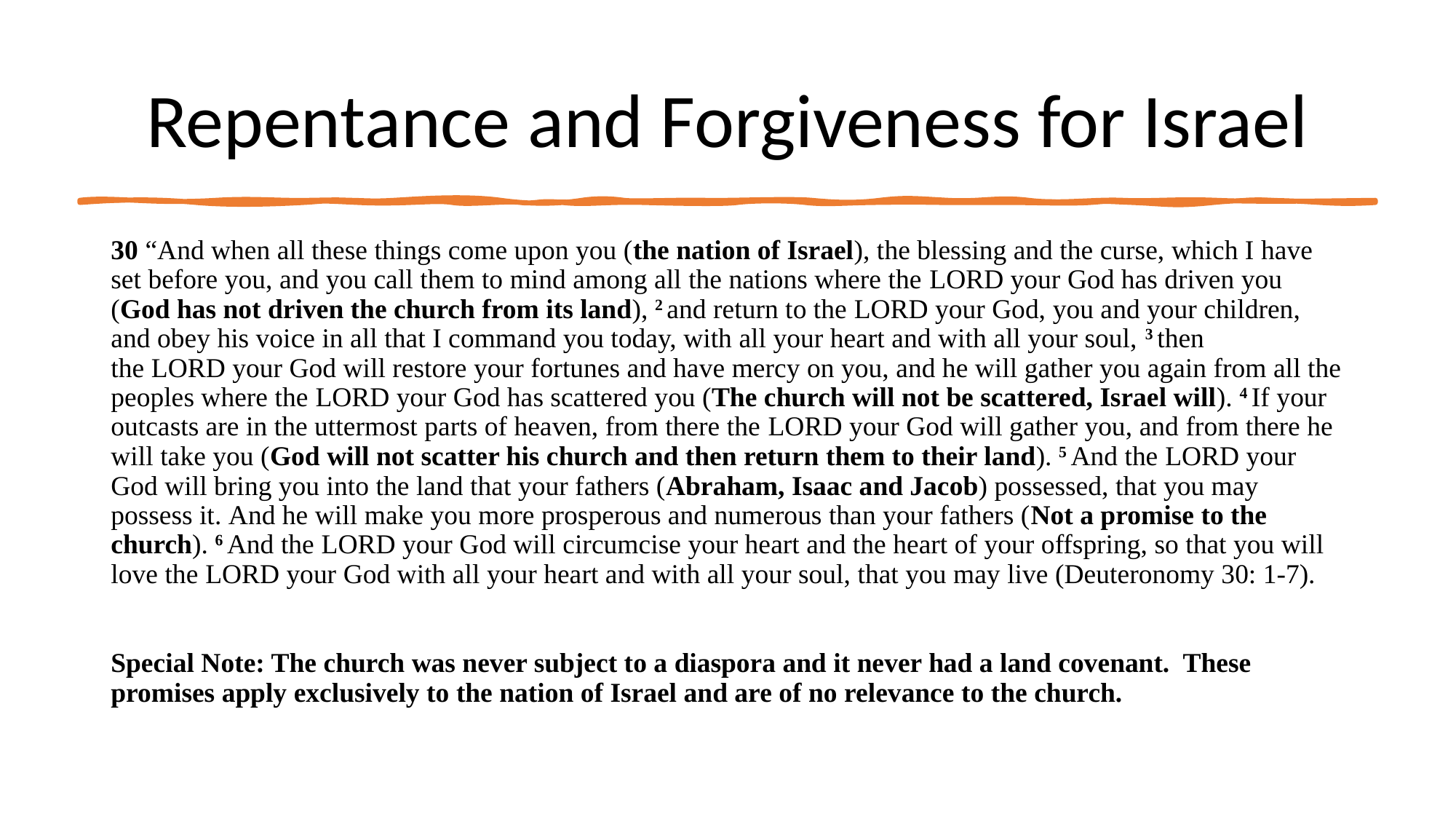

# Repentance and Forgiveness for Israel

30 “And when all these things come upon you (the nation of Israel), the blessing and the curse, which I have set before you, and you call them to mind among all the nations where the Lord your God has driven you (God has not driven the church from its land), 2 and return to the Lord your God, you and your children, and obey his voice in all that I command you today, with all your heart and with all your soul, 3 then the Lord your God will restore your fortunes and have mercy on you, and he will gather you again from all the peoples where the Lord your God has scattered you (The church will not be scattered, Israel will). 4 If your outcasts are in the uttermost parts of heaven, from there the Lord your God will gather you, and from there he will take you (God will not scatter his church and then return them to their land). 5 And the Lord your God will bring you into the land that your fathers (Abraham, Isaac and Jacob) possessed, that you may possess it. And he will make you more prosperous and numerous than your fathers (Not a promise to the church). 6 And the Lord your God will circumcise your heart and the heart of your offspring, so that you will love the Lord your God with all your heart and with all your soul, that you may live (Deuteronomy 30: 1-7).

Special Note: The church was never subject to a diaspora and it never had a land covenant.  These promises apply exclusively to the nation of Israel and are of no relevance to the church.